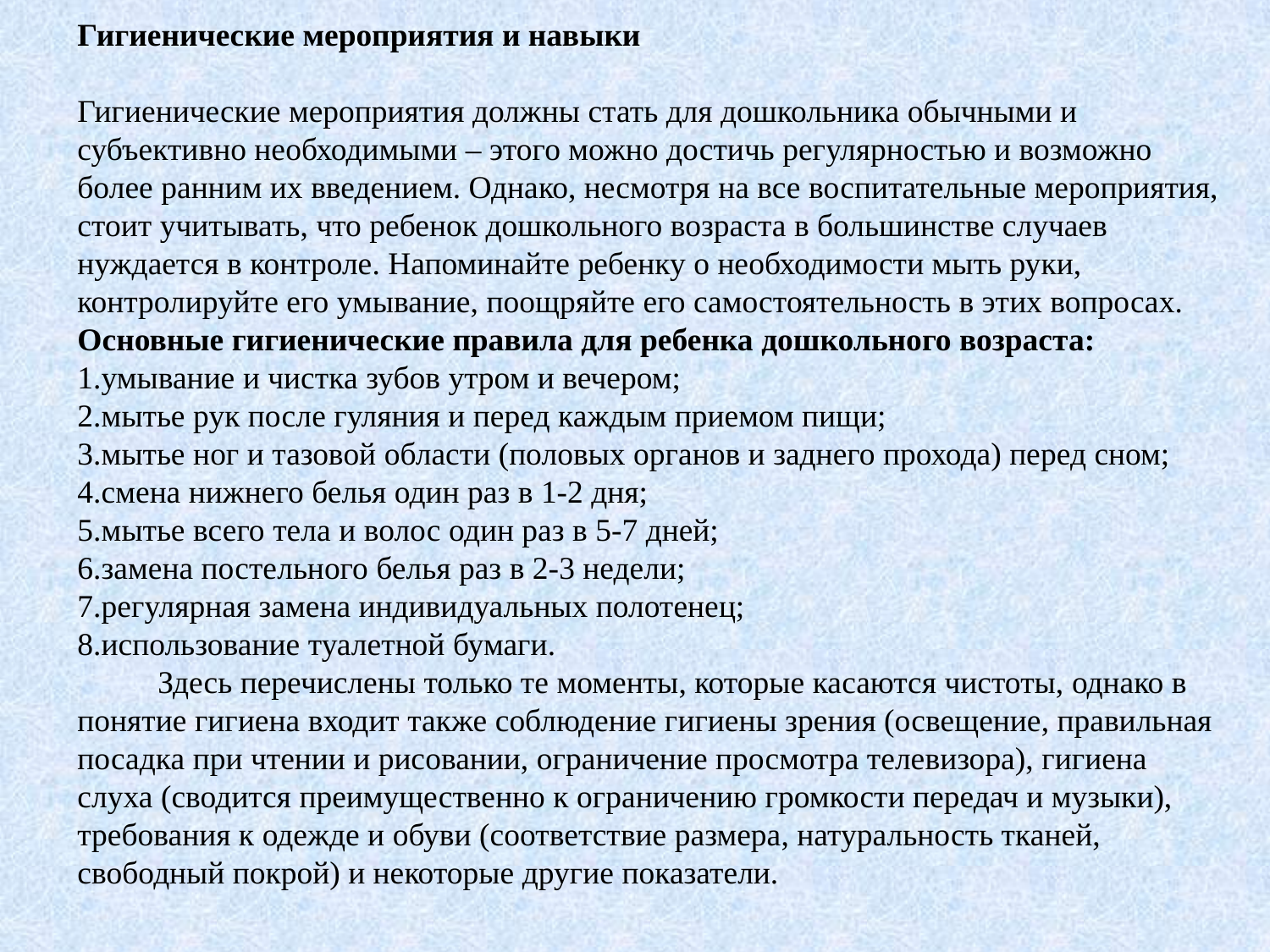

Гигиенические мероприятия и навыки

Гигиенические мероприятия должны стать для дошкольника обычными и субъективно необходимыми – этого можно достичь регулярностью и возможно более ранним их введением. Однако, несмотря на все воспитательные мероприятия, стоит учитывать, что ребенок дошкольного возраста в большинстве случаев нуждается в контроле. Напоминайте ребенку о необходимости мыть руки, контролируйте его умывание, поощряйте его самостоятельность в этих вопросах.
Основные гигиенические правила для ребенка дошкольного возраста:
1.умывание и чистка зубов утром и вечером;
2.мытье рук после гуляния и перед каждым приемом пищи;
3.мытье ног и тазовой области (половых органов и заднего прохода) перед сном;
4.смена нижнего белья один раз в 1-2 дня;
5.мытье всего тела и волос один раз в 5-7 дней;
6.замена постельного белья раз в 2-3 недели;
7.регулярная замена индивидуальных полотенец;
8.использование туалетной бумаги.
          Здесь перечислены только те моменты, которые касаются чистоты, однако в понятие гигиена входит также соблюдение гигиены зрения (освещение, правильная посадка при чтении и рисовании, ограничение просмотра телевизора), гигиена слуха (сводится преимущественно к ограничению громкости передач и музыки), требования к одежде и обуви (соответствие размера, натуральность тканей, свободный покрой) и некоторые другие показатели.